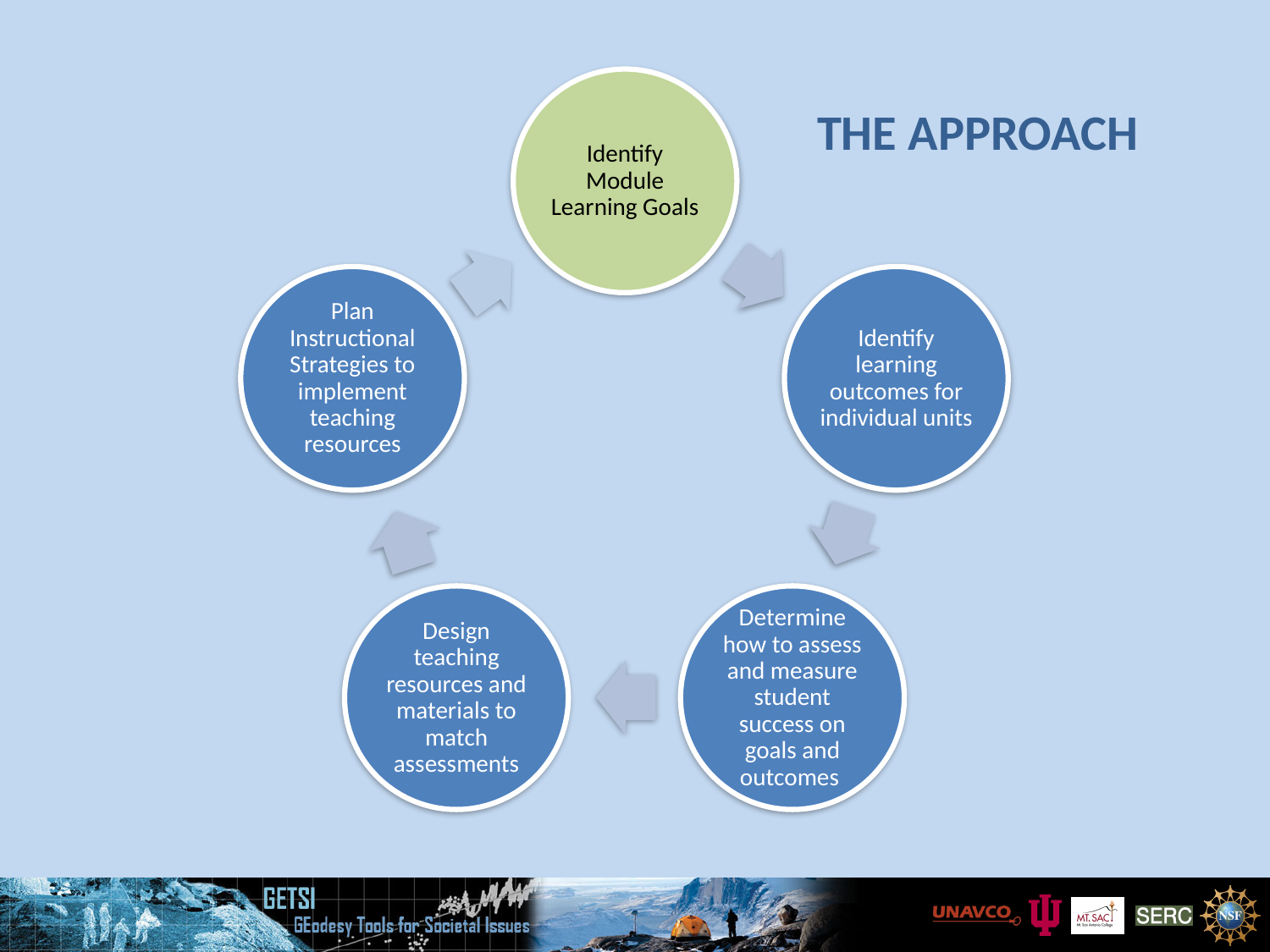

Identify Module Learning Goals

Identify learning outcomes for individual units

Determine how to assess and measure student success on goals and outcomes

Design teaching resources and materials to match assessments

Plan Instructional Strategies to implement teaching resources

# The Approach